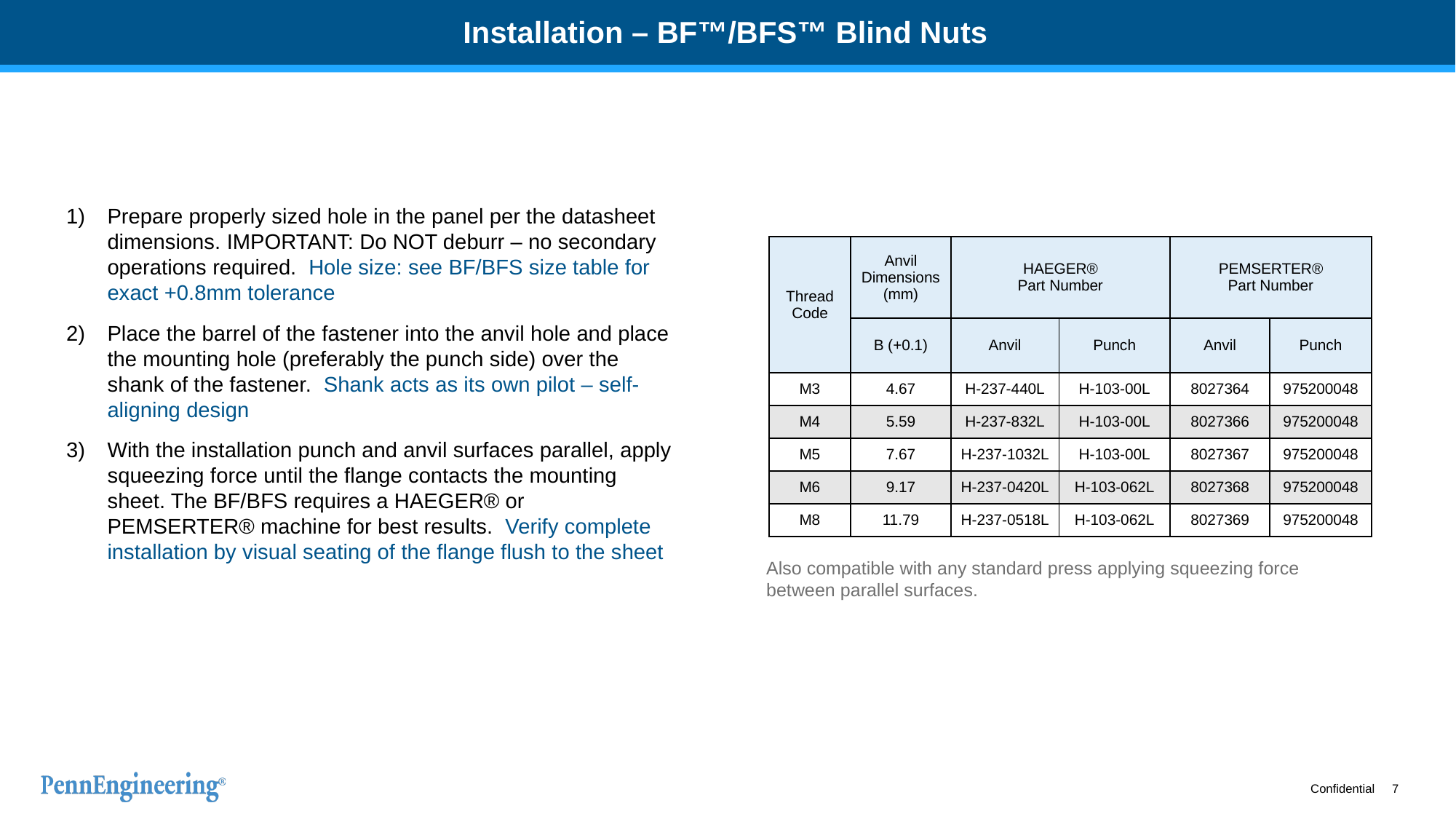

# Installation – BF™/BFS™ Blind Nuts
7

Prepare properly sized hole in the panel per the datasheet dimensions. IMPORTANT: Do NOT deburr – no secondary operations required.  Hole size: see BF/BFS size table for exact +0.8mm tolerance
Place the barrel of the fastener into the anvil hole and place the mounting hole (preferably the punch side) over the shank of the fastener.  Shank acts as its own pilot – self-aligning design
With the installation punch and anvil surfaces parallel, apply squeezing force until the flange contacts the mounting sheet. The BF/BFS requires a HAEGER® or PEMSERTER® machine for best results.  Verify complete installation by visual seating of the flange flush to the sheet
| Thread Code | Anvil Dimensions (mm) | HAEGER® Part Number |  | PEMSERTER® Part Number |  |
| --- | --- | --- | --- | --- | --- |
|  | B (+0.1) | Anvil | Punch | Anvil | Punch |
| M3 | 4.67 | H-237-440L | H-103-00L | 8027364 | 975200048 |
| M4 | 5.59 | H-237-832L | H-103-00L | 8027366 | 975200048 |
| M5 | 7.67 | H-237-1032L | H-103-00L | 8027367 | 975200048 |
| M6 | 9.17 | H-237-0420L | H-103-062L | 8027368 | 975200048 |
| M8 | 11.79 | H-237-0518L | H-103-062L | 8027369 | 975200048 |
Also compatible with any standard press applying squeezing force between parallel surfaces.

Confidential     7